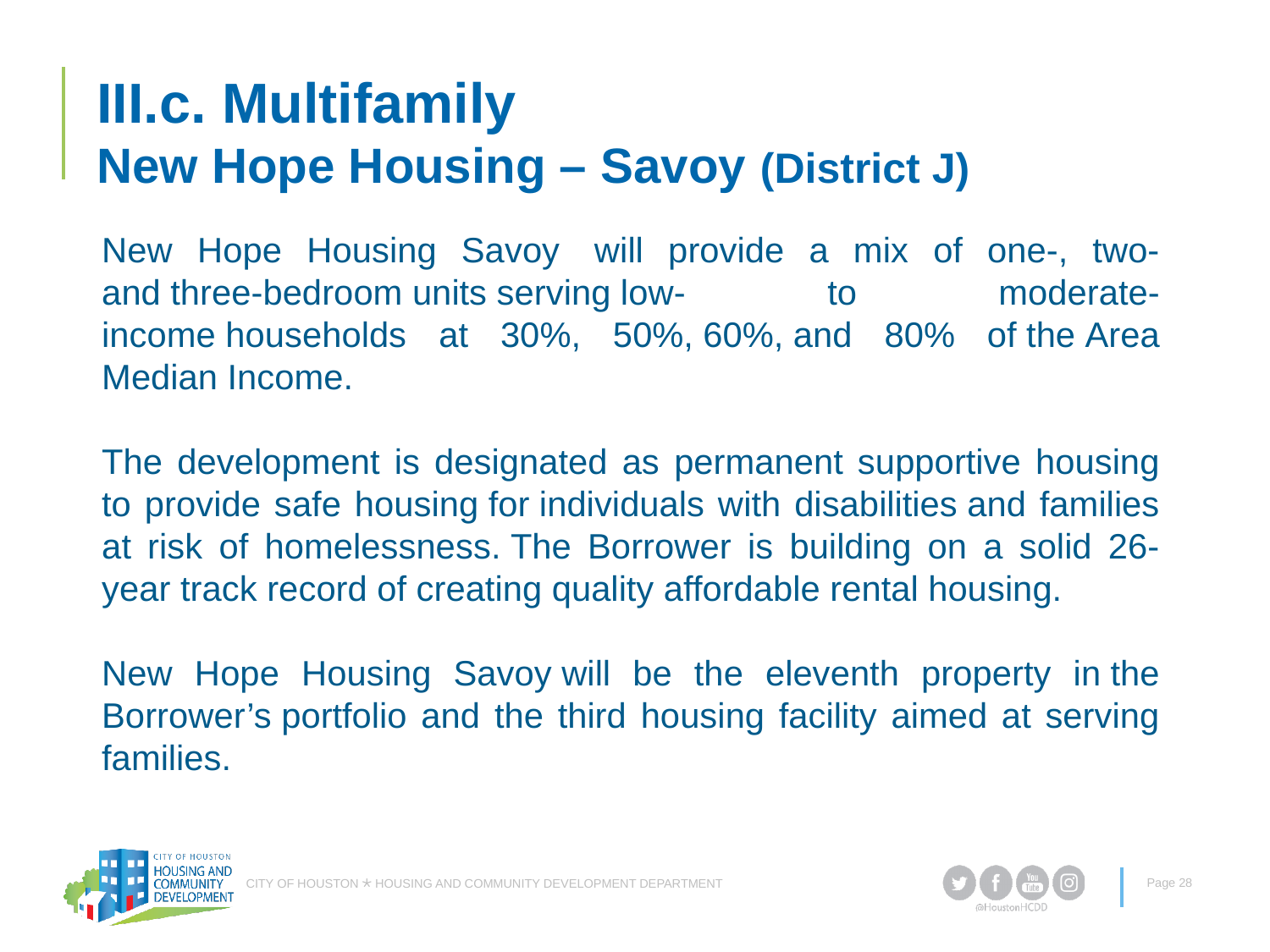

# III.c. Multifamily New Hope Housing – Savoy (District J)

New Hope Housing Savoy  will provide a mix of one-, two-and three-bedroom units serving low- to moderate- income households at 30%, 50%, 60%, and 80% of the Area Median Income.

The development is designated as permanent supportive housing to provide safe housing for individuals with disabilities and families at risk of homelessness. The Borrower is building on a solid 26-year track record of creating quality affordable rental housing.

New Hope Housing Savoy will be the eleventh property in the Borrower’s portfolio and the third housing facility aimed at serving families.